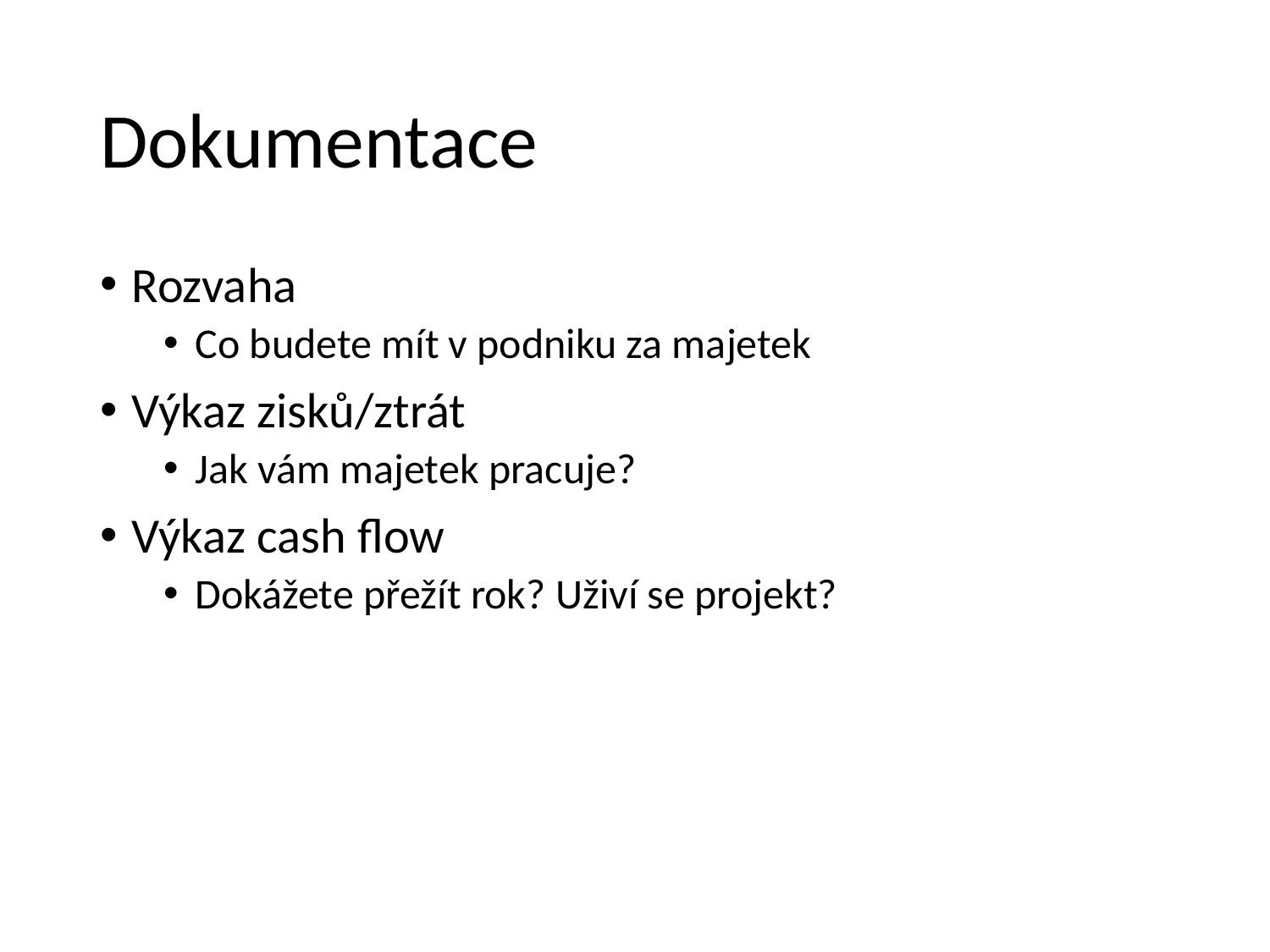

# Dokumentace
Rozvaha
Co budete mít v podniku za majetek
Výkaz zisků/ztrát
Jak vám majetek pracuje?
Výkaz cash flow
Dokážete přežít rok? Uživí se projekt?